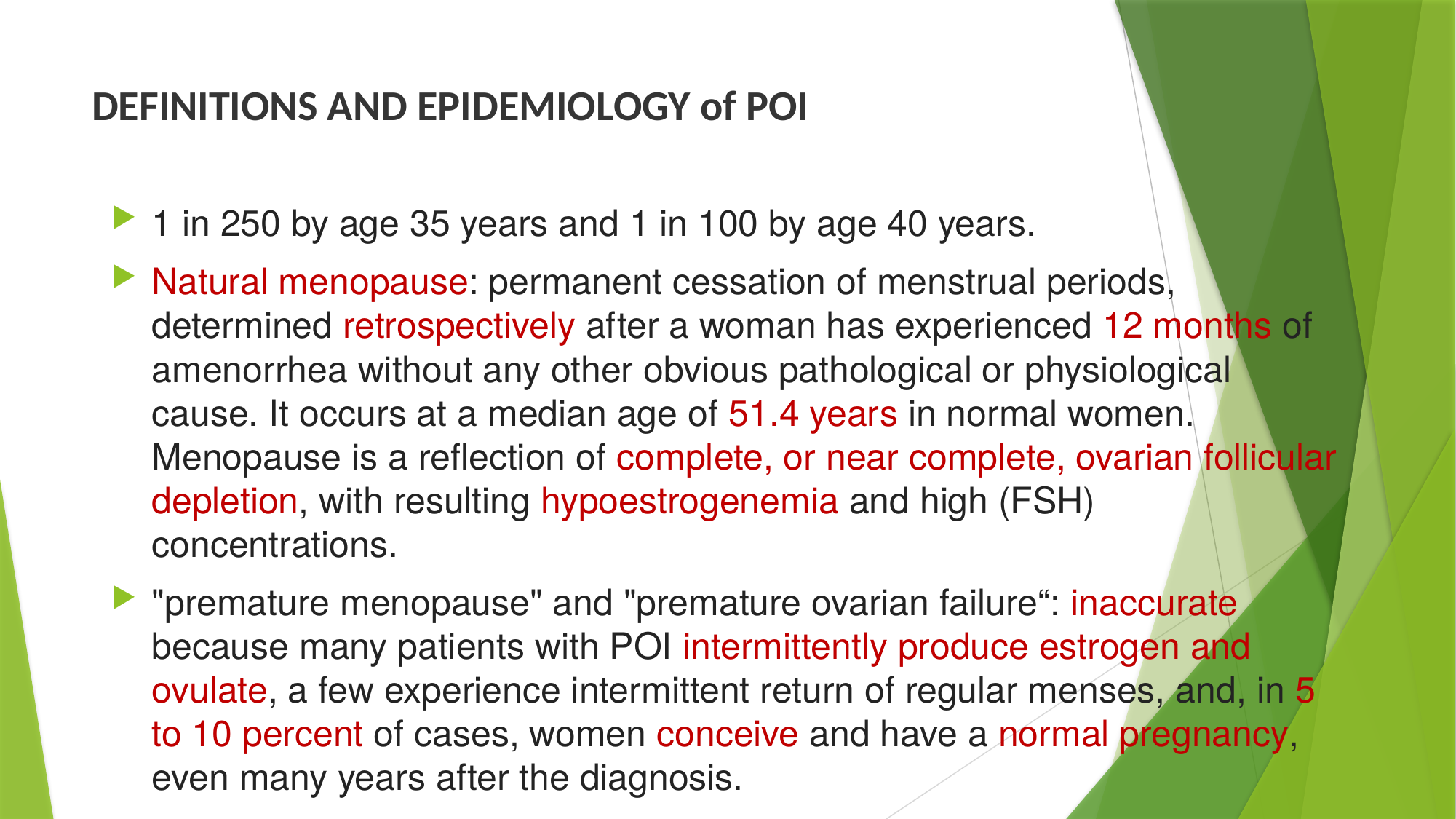

# DEFINITIONS AND EPIDEMIOLOGY of POI
1 in 250 by age 35 years and 1 in 100 by age 40 years.
Natural menopause: permanent cessation of menstrual periods, determined retrospectively after a woman has experienced 12 months of amenorrhea without any other obvious pathological or physiological cause. It occurs at a median age of 51.4 years in normal women. Menopause is a reflection of complete, or near complete, ovarian follicular depletion, with resulting hypoestrogenemia and high (FSH) concentrations.
"premature menopause" and "premature ovarian failure“: inaccurate because many patients with POI intermittently produce estrogen and ovulate, a few experience intermittent return of regular menses, and, in 5 to 10 percent of cases, women conceive and have a normal pregnancy, even many years after the diagnosis.